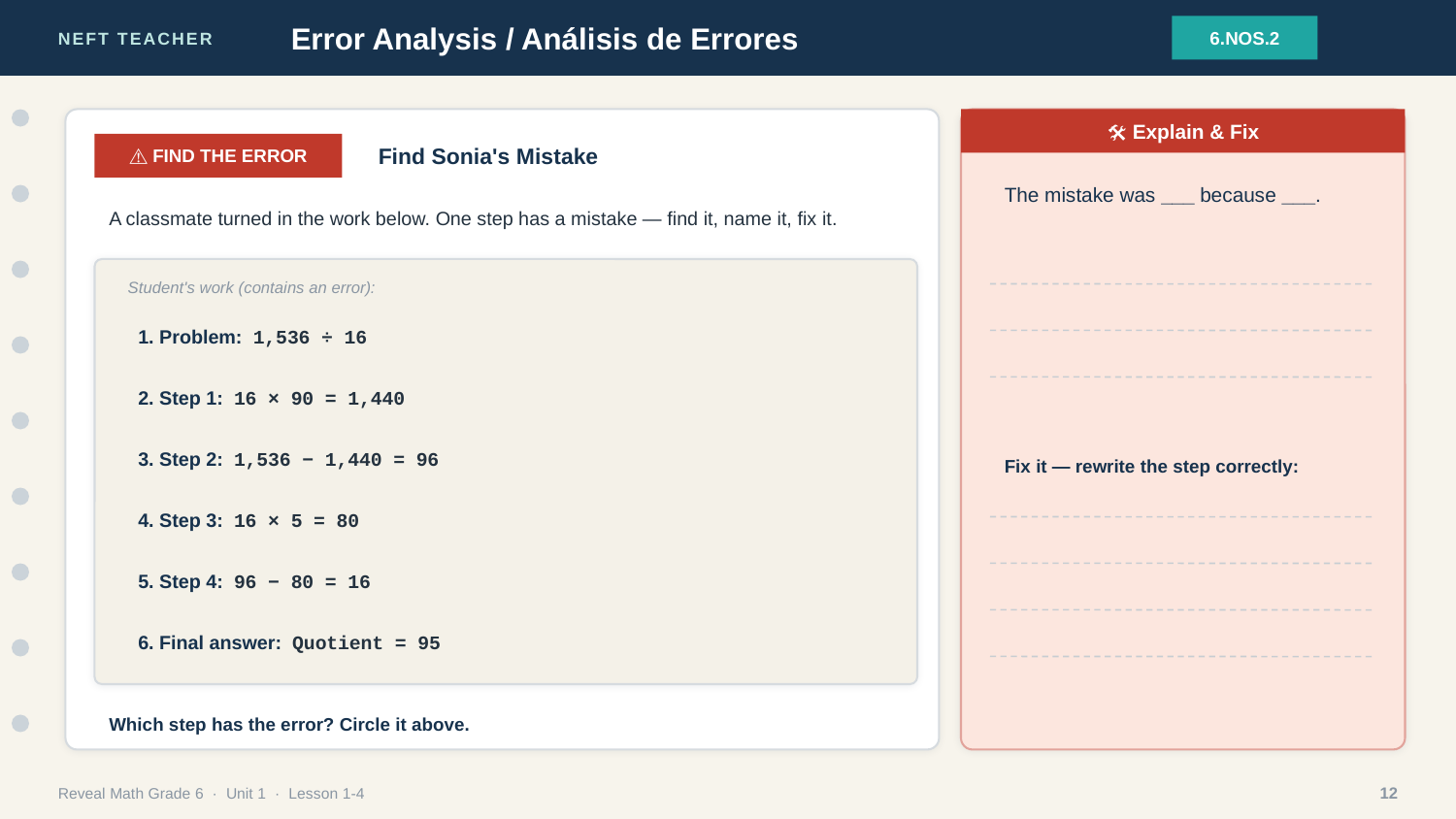

NEFT TEACHER
Error Analysis / Análisis de Errores
6.NOS.2

🛠 Explain & Fix
⚠ FIND THE ERROR
Find Sonia's Mistake
The mistake was ___ because ___.

A classmate turned in the work below. One step has a mistake — find it, name it, fix it.

Student's work (contains an error):

1. Problem:  1,536 ÷ 16

2. Step 1:  16 × 90 = 1,440

3. Step 2:  1,536 − 1,440 = 96
Fix it — rewrite the step correctly:

4. Step 3:  16 × 5 = 80

5. Step 4:  96 − 80 = 16

6. Final answer:  Quotient = 95

Which step has the error? Circle it above.

Reveal Math Grade 6  ·  Unit 1  ·  Lesson 1-4
12